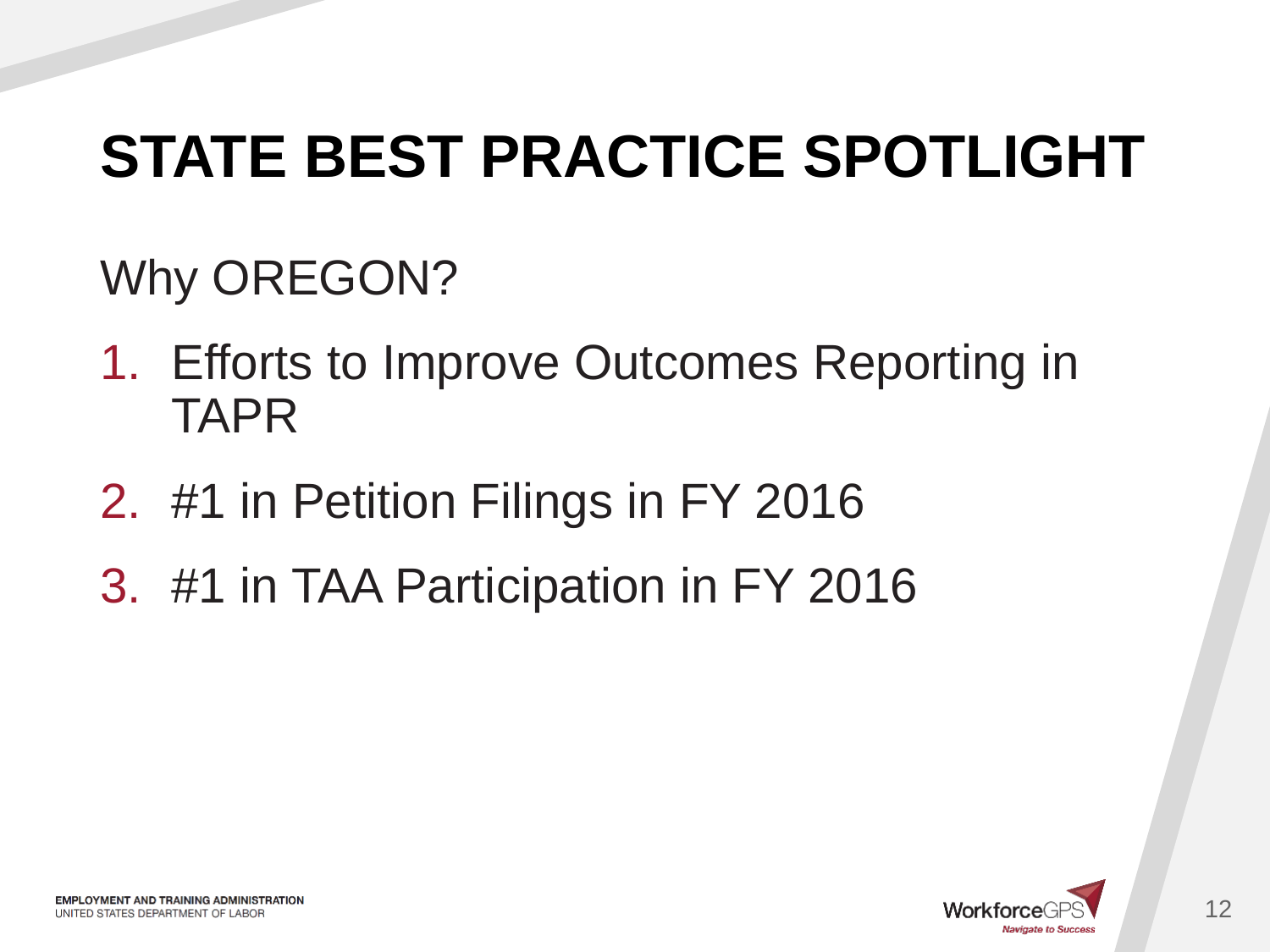

# STATE BEST PRACTICE SPOTLIGHT
Why OREGON?
Efforts to Improve Outcomes Reporting in TAPR
#1 in Petition Filings in FY 2016
#1 in TAA Participation in FY 2016
12